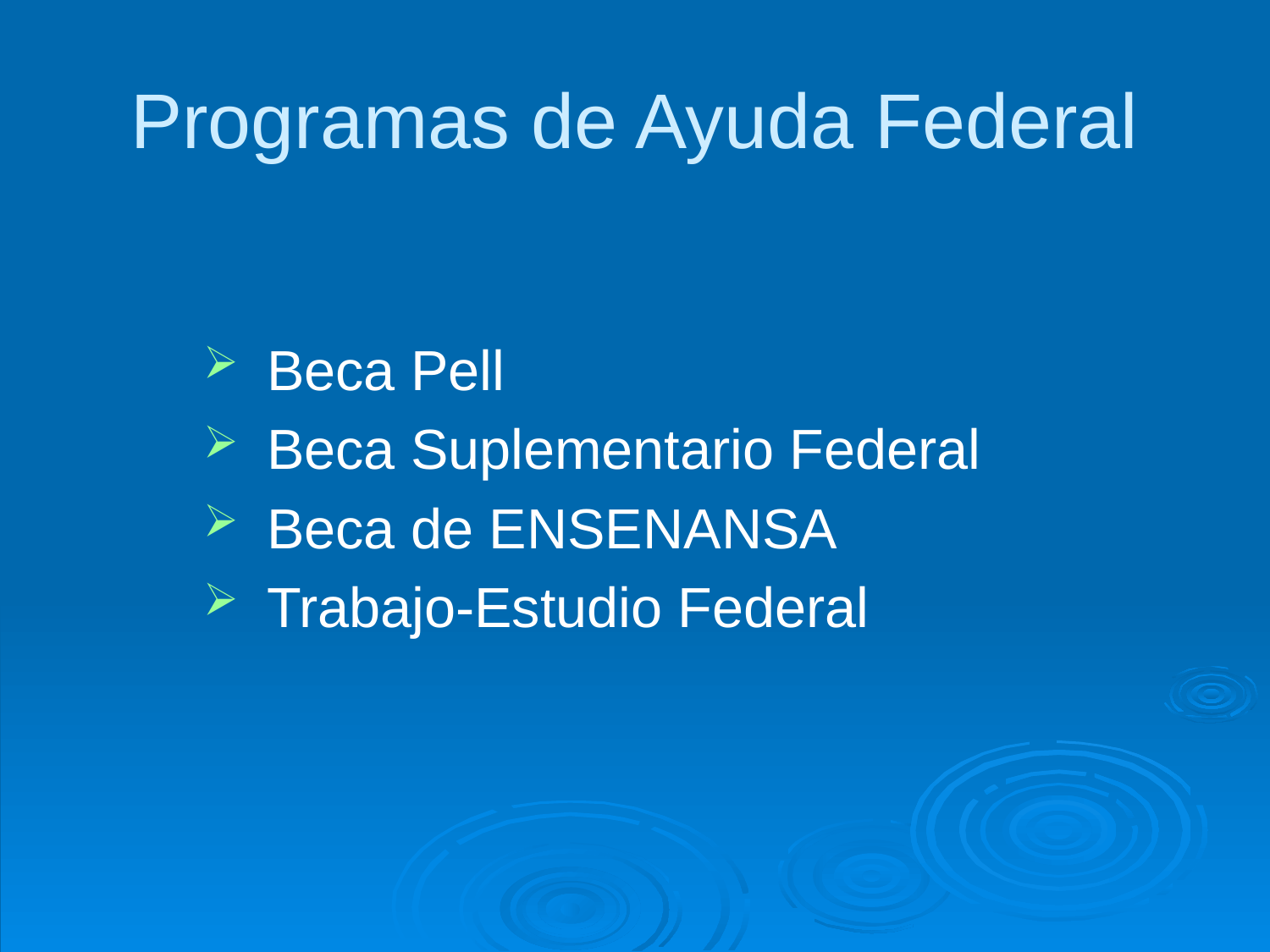

# Programas de Ayuda Federal
Beca Pell
Beca Suplementario Federal
Beca de ENSENANSA
Trabajo-Estudio Federal